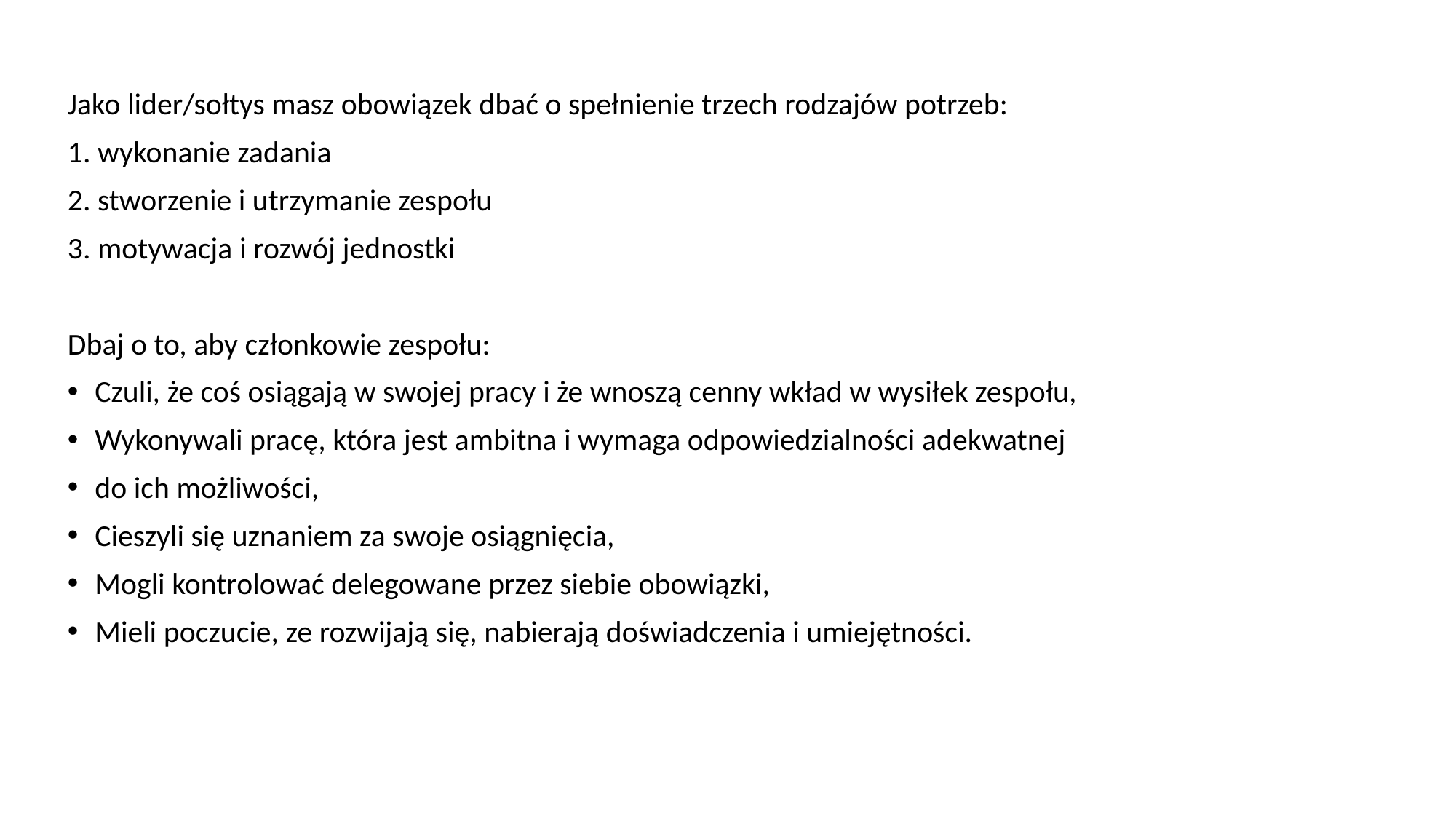

Jako lider/sołtys masz obowiązek dbać o spełnienie trzech rodzajów potrzeb:
1. wykonanie zadania
2. stworzenie i utrzymanie zespołu
3. motywacja i rozwój jednostki

Dbaj o to, aby członkowie zespołu:
Czuli, że coś osiągają w swojej pracy i że wnoszą cenny wkład w wysiłek zespołu,
Wykonywali pracę, która jest ambitna i wymaga odpowiedzialności adekwatnej
do ich możliwości,
Cieszyli się uznaniem za swoje osiągnięcia,
Mogli kontrolować delegowane przez siebie obowiązki,
Mieli poczucie, ze rozwijają się, nabierają doświadczenia i umiejętności.